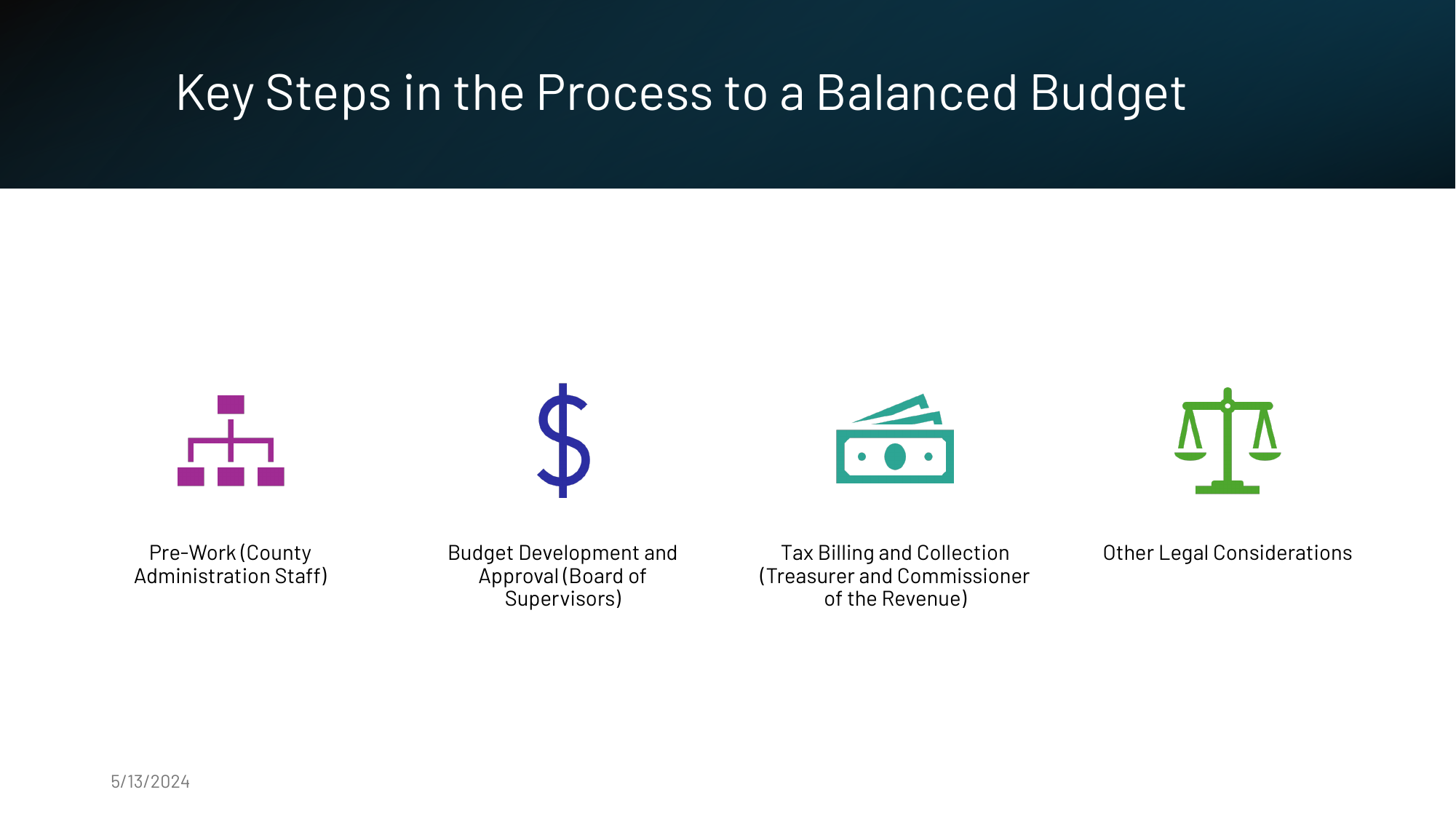

# Key Steps in the Process to a Balanced Budget
Pre-Work (County Administration Staff)
Budget Development and Approval (Board of Supervisors)
Tax Billing and Collection (Treasurer and Commissioner of the Revenue)
Other Legal Considerations
5/13/2024
2